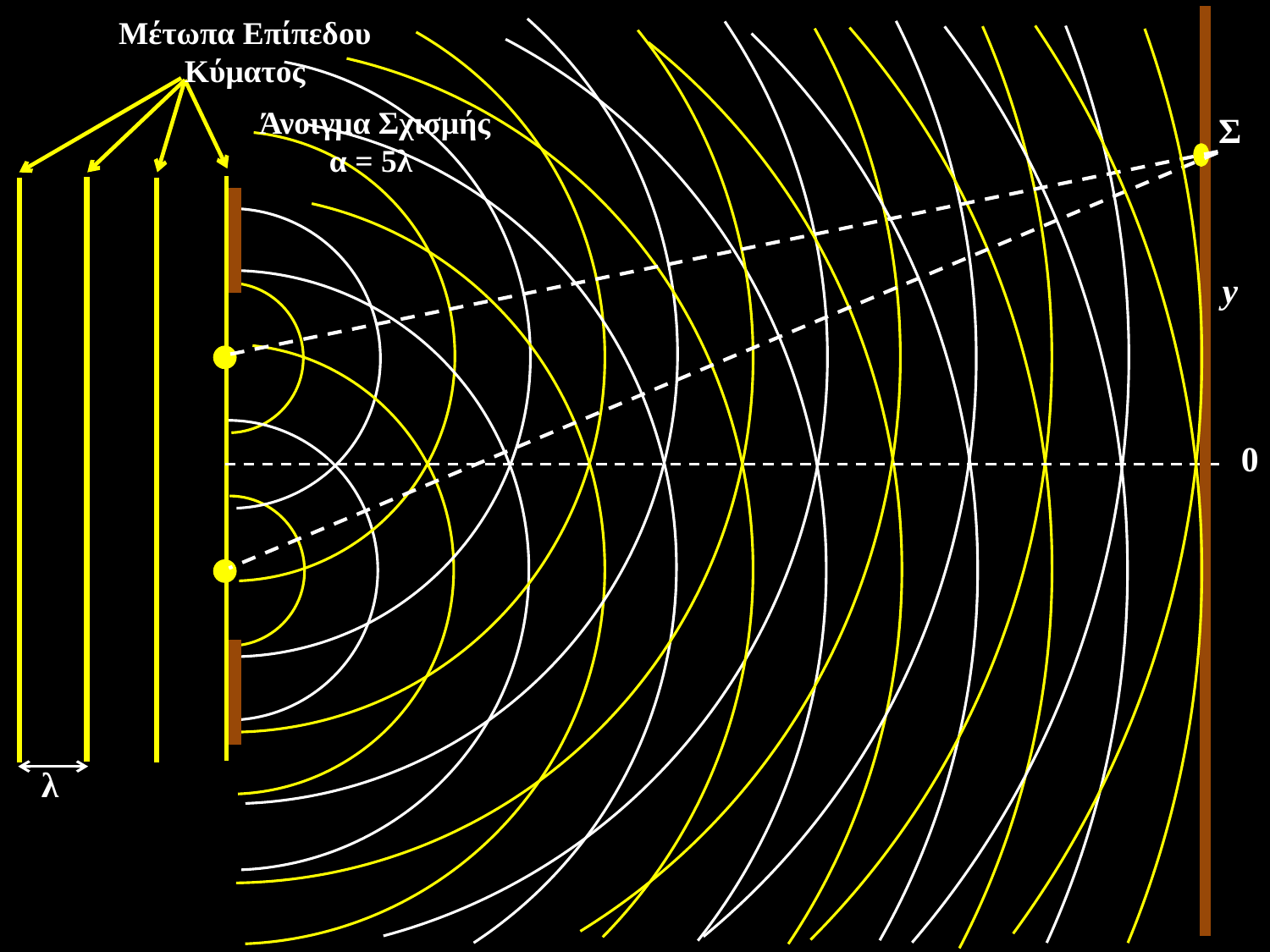

Μέτωπα Επίπεδου Κύματος
Άνοιγμα Σχισμής
α = 5λ
0
λ

Σ

y